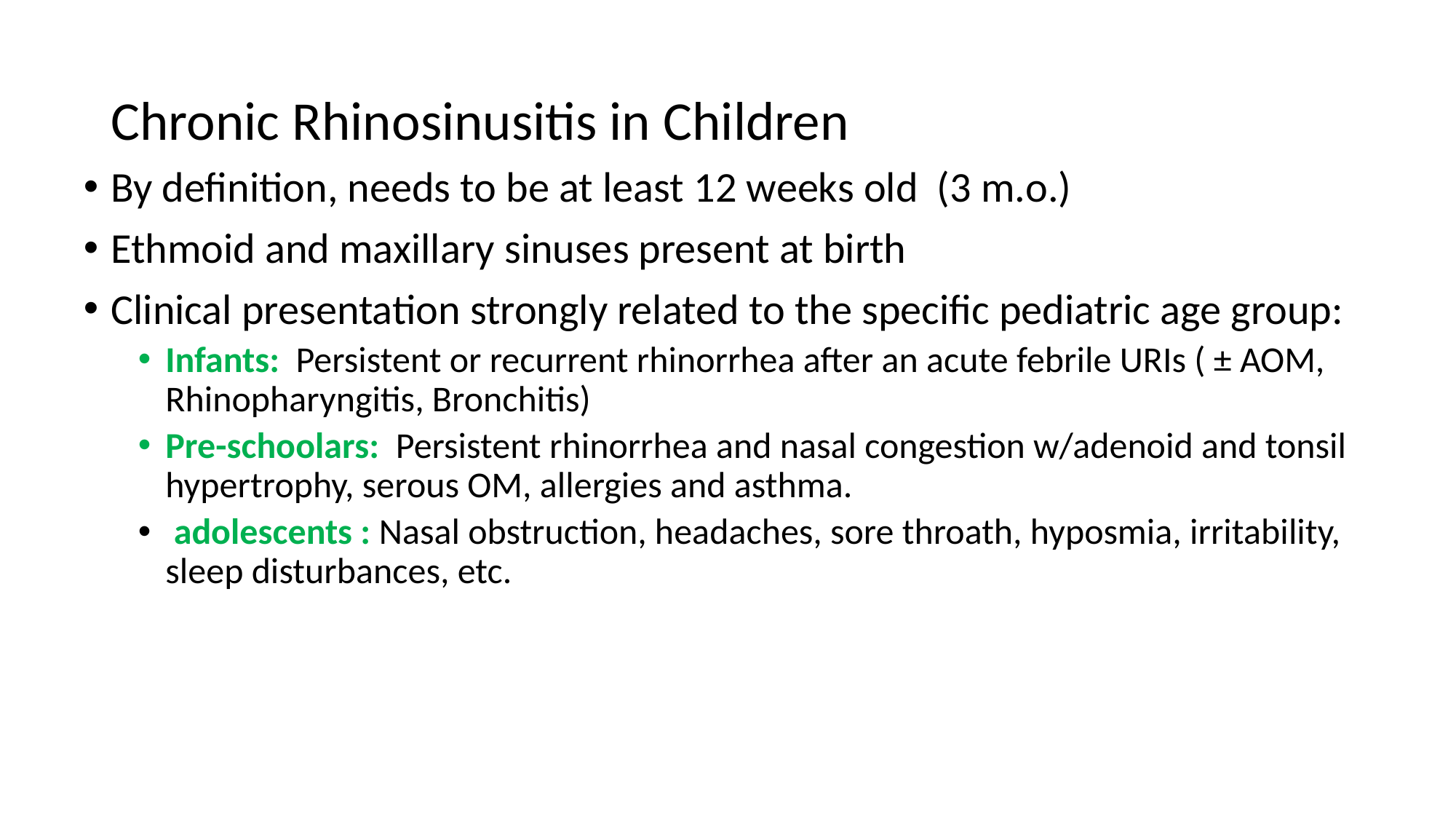

# Chronic Rhinosinusitis in Children
By definition, needs to be at least 12 weeks old  (3 m.o.)
Ethmoid and maxillary sinuses present at birth
Clinical presentation strongly related to the specific pediatric age group:
Infants:  Persistent or recurrent rhinorrhea after an acute febrile URIs ( ± AOM, Rhinopharyngitis, Bronchitis)
Pre-schoolars:  Persistent rhinorrhea and nasal congestion w/adenoid and tonsil hypertrophy, serous OM, allergies and asthma.
 adolescents : Nasal obstruction, headaches, sore throath, hyposmia, irritability, sleep disturbances, etc.